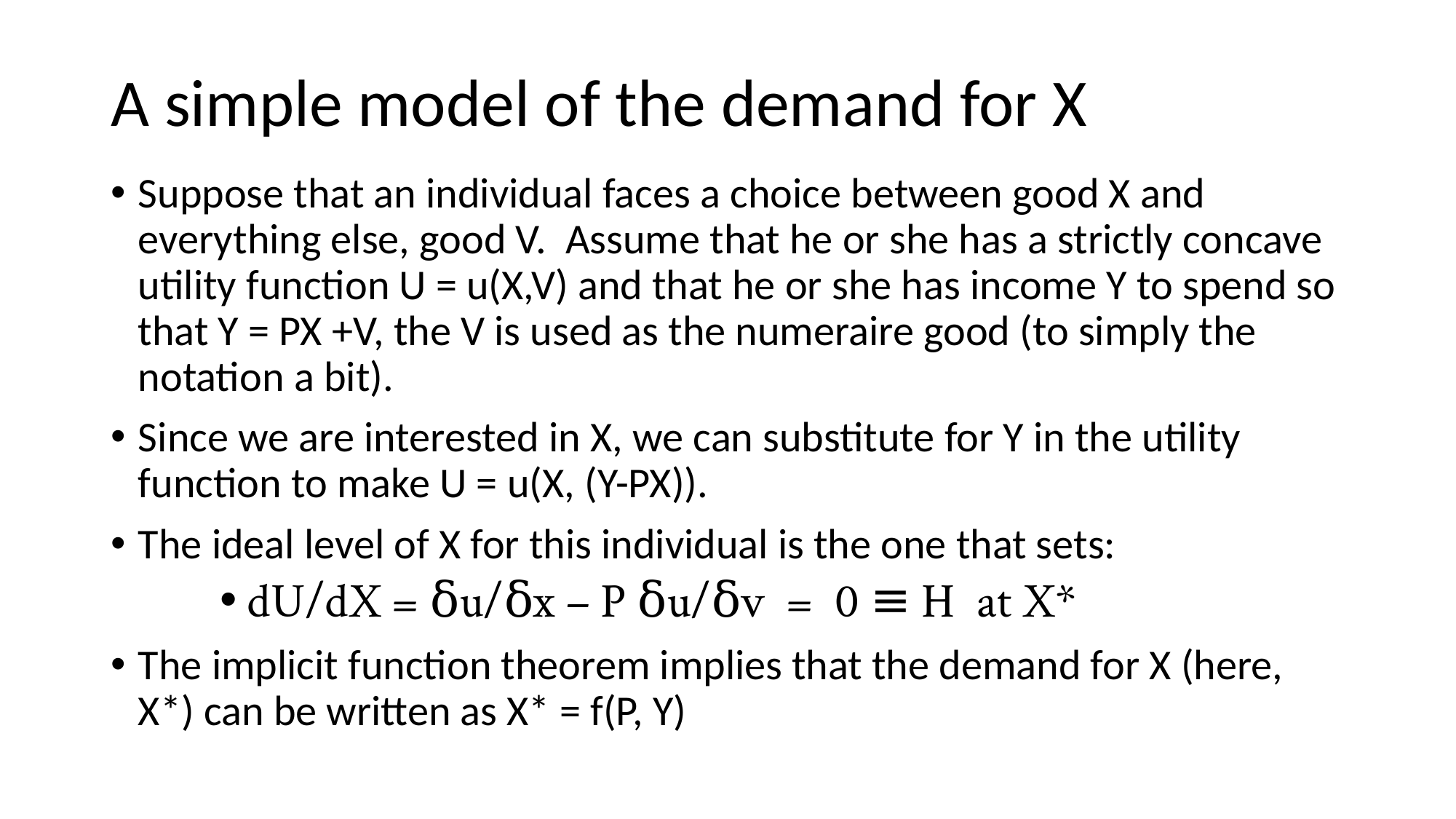

# A simple model of the demand for X
Suppose that an individual faces a choice between good X and everything else, good V.  Assume that he or she has a strictly concave utility function U = u(X,V) and that he or she has income Y to spend so that Y = PX +V, the V is used as the numeraire good (to simply the notation a bit).
Since we are interested in X, we can substitute for Y in the utility function to make U = u(X, (Y-PX)).
The ideal level of X for this individual is the one that sets:
dU/dX = δu/δx – P δu/δv  =  0 ≡ H  at X*
The implicit function theorem implies that the demand for X (here, X*) can be written as X* = f(P, Y)